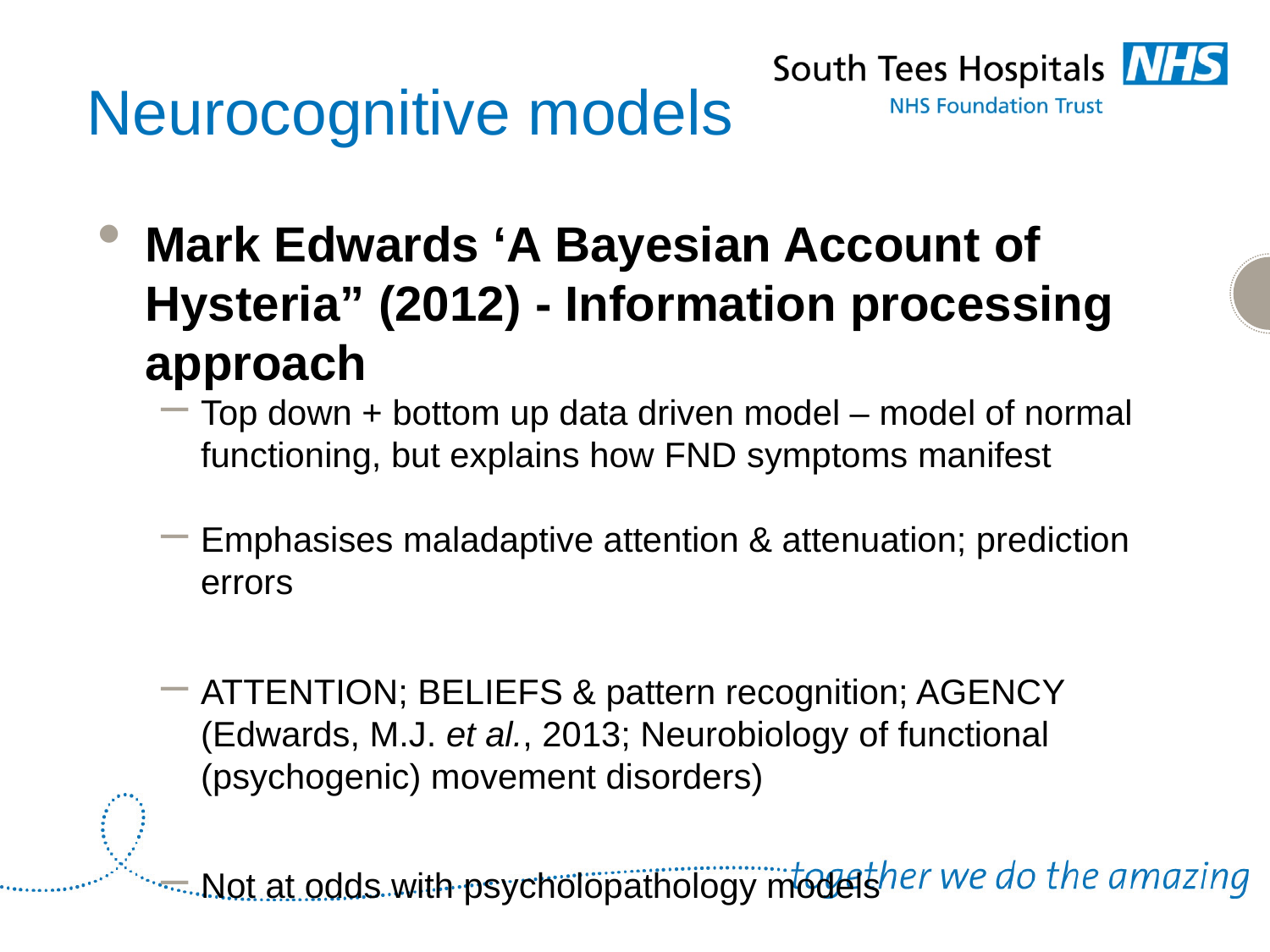

# Neurocognitive models
Mark Edwards ‘A Bayesian Account of Hysteria” (2012) - Information processing approach
Top down + bottom up data driven model – model of normal functioning, but explains how FND symptoms manifest

Emphasises maladaptive attention & attenuation; prediction errors

ATTENTION; BELIEFS & pattern recognition; AGENCY (Edwards, M.J. et al., 2013; Neurobiology of functional (psychogenic) movement disorders)

Not at odds with psycholopathology models